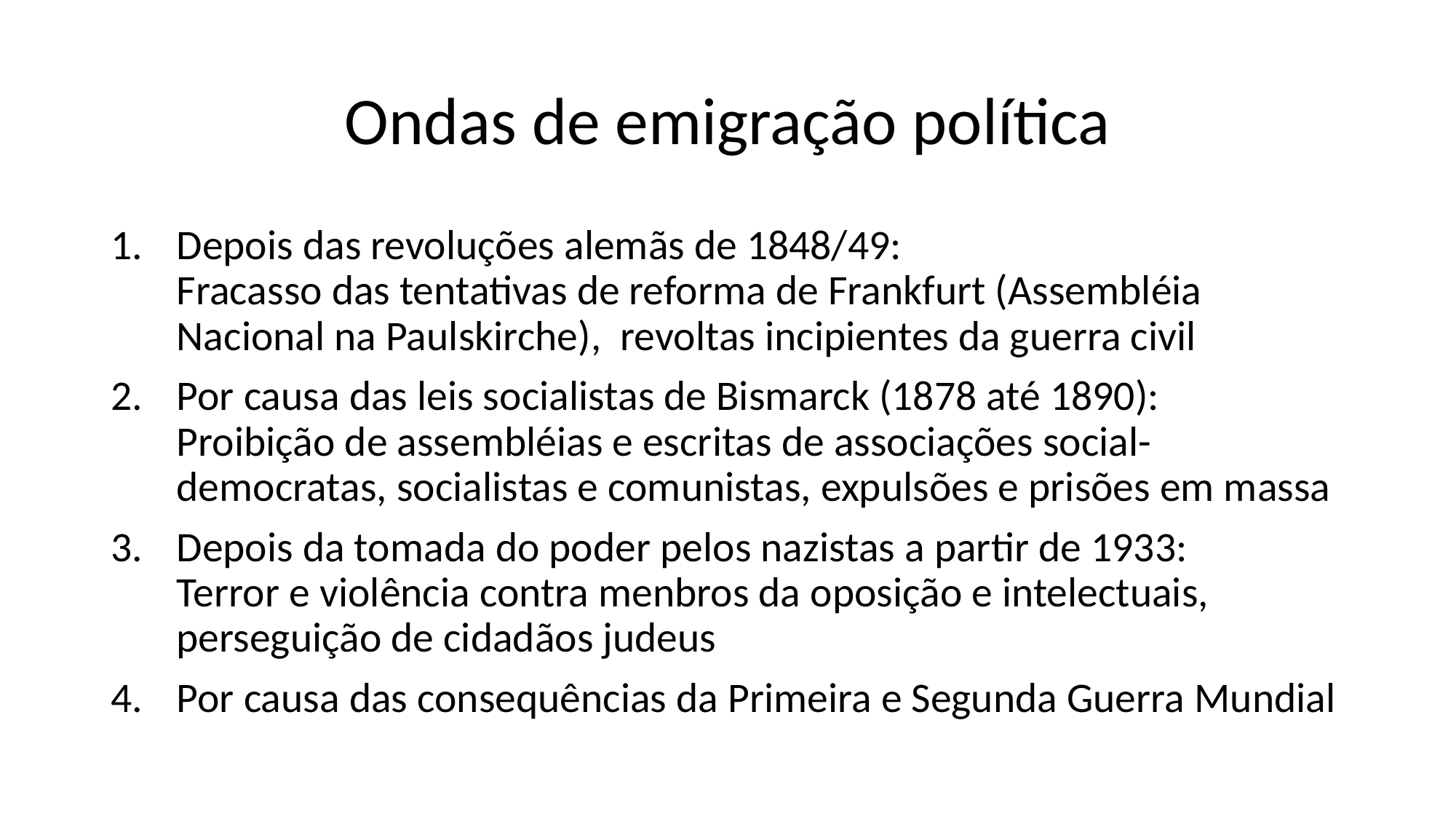

# Ondas de emigração política
Depois das revoluções alemãs de 1848/49:
Fracasso das tentativas de reforma de Frankfurt (Assembléia Nacional na Paulskirche),  revoltas incipientes da guerra civil
Por causa das leis socialistas de Bismarck (1878 até 1890):
Proibição de assembléias e escritas de associações social-	democratas, socialistas e comunistas, expulsões e prisões em massa
Depois da tomada do poder pelos nazistas a partir de 1933:
Terror e violência contra menbros da oposição e intelectuais,
perseguição de cidadãos judeus
Por causa das consequências da Primeira e Segunda Guerra Mundial